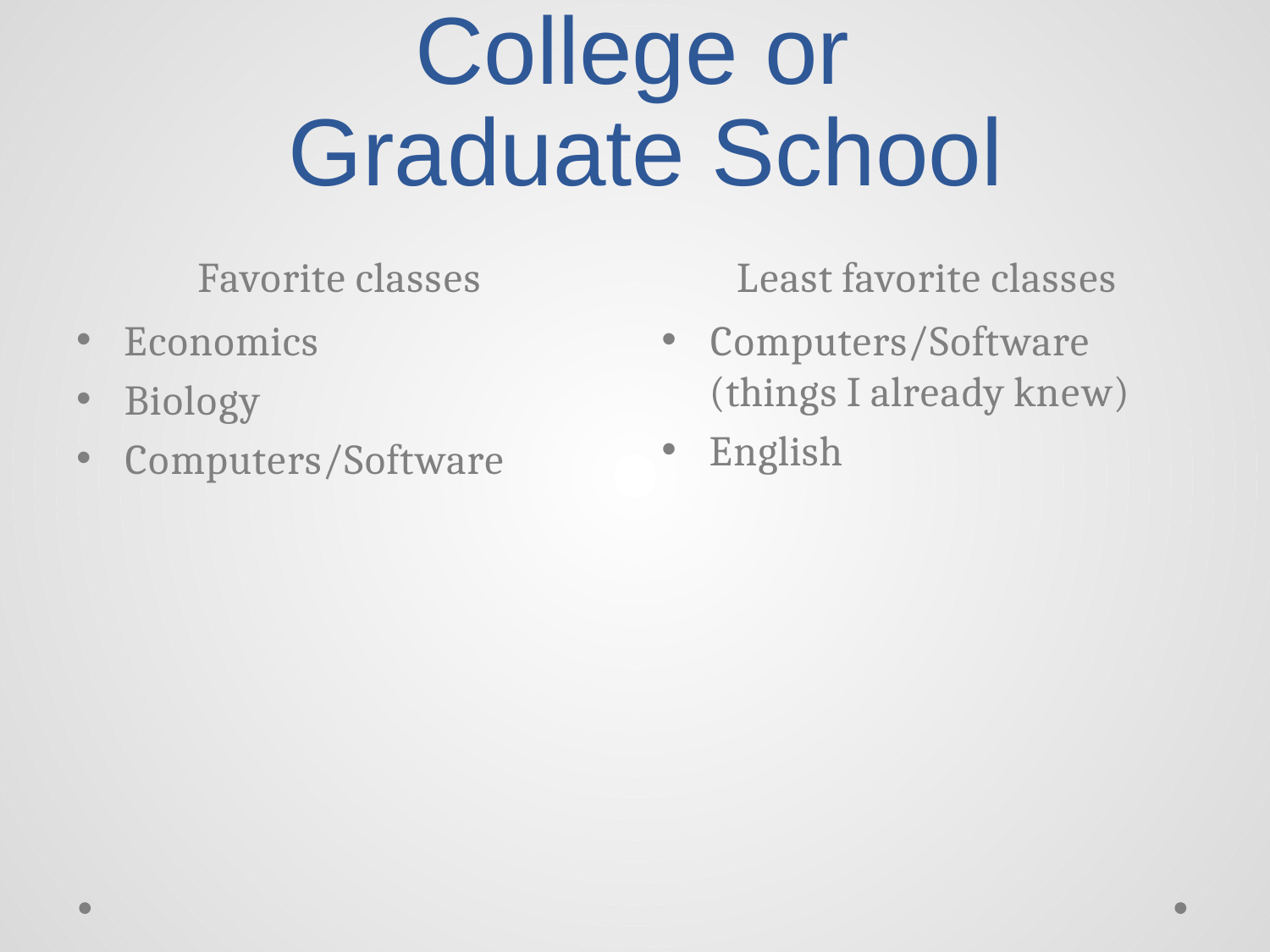

# College or Graduate School
Favorite classes
Least favorite classes
Economics
Biology
Computers/Software
Computers/Software (things I already knew)
English